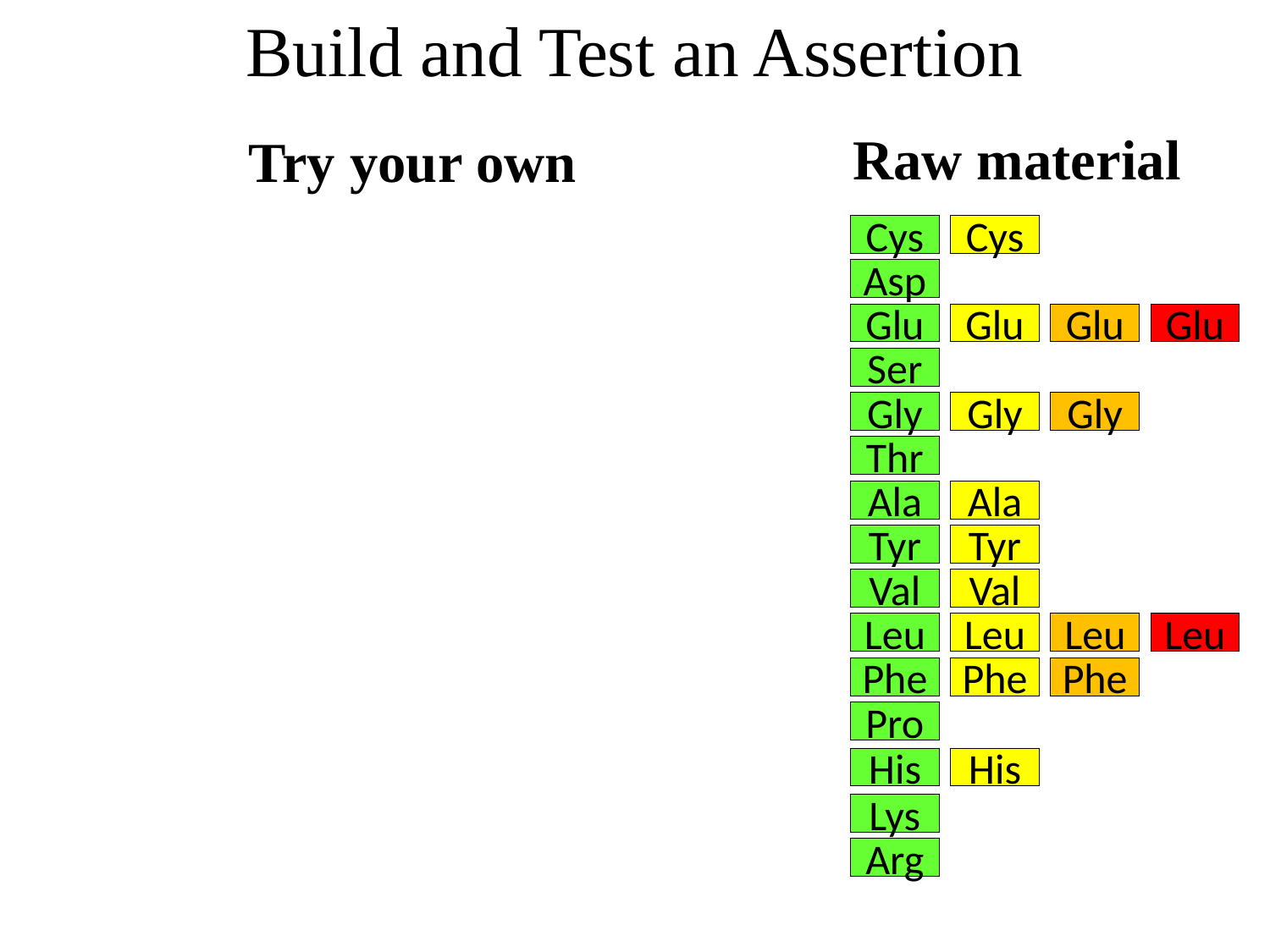

Build and Test an Assertion
Raw material
Try your own
Cys
Cys
Asp
Glu
Glu
Glu
Glu
Ser
Gly
Gly
Gly
Thr
Ala
Ala
Tyr
Tyr
Val
Val
Leu
Leu
Leu
Leu
Phe
Phe
Phe
Pro
His
His
Lys
Arg